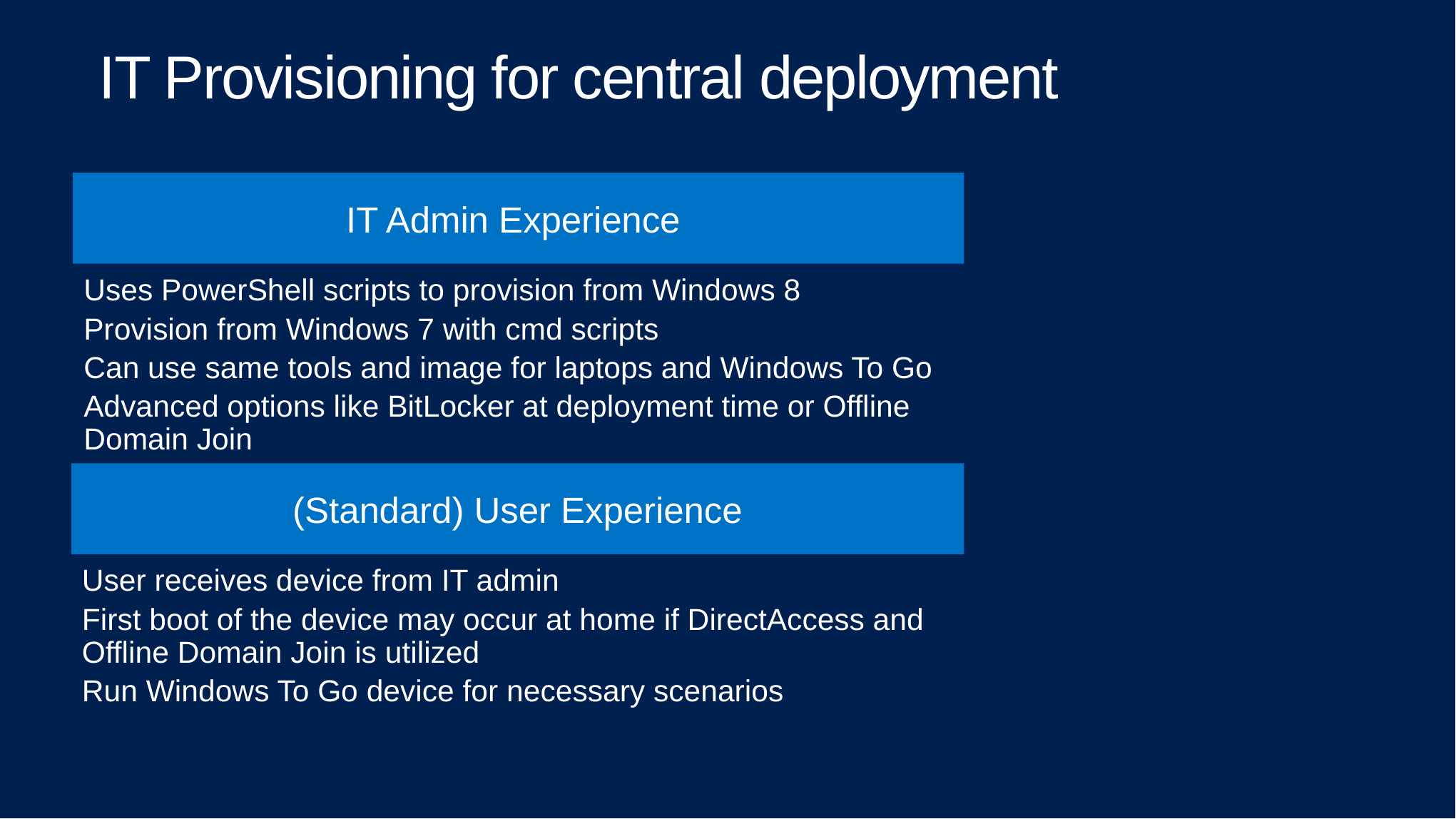

# IT Provisioning for central deployment
IT Admin Experience
Uses PowerShell scripts to provision from Windows 8
Provision from Windows 7 with cmd scripts
Can use same tools and image for laptops and Windows To Go
Advanced options like BitLocker at deployment time or Offline Domain Join
(Standard) User Experience
User receives device from IT admin
First boot of the device may occur at home if DirectAccess and Offline Domain Join is utilized
Run Windows To Go device for necessary scenarios